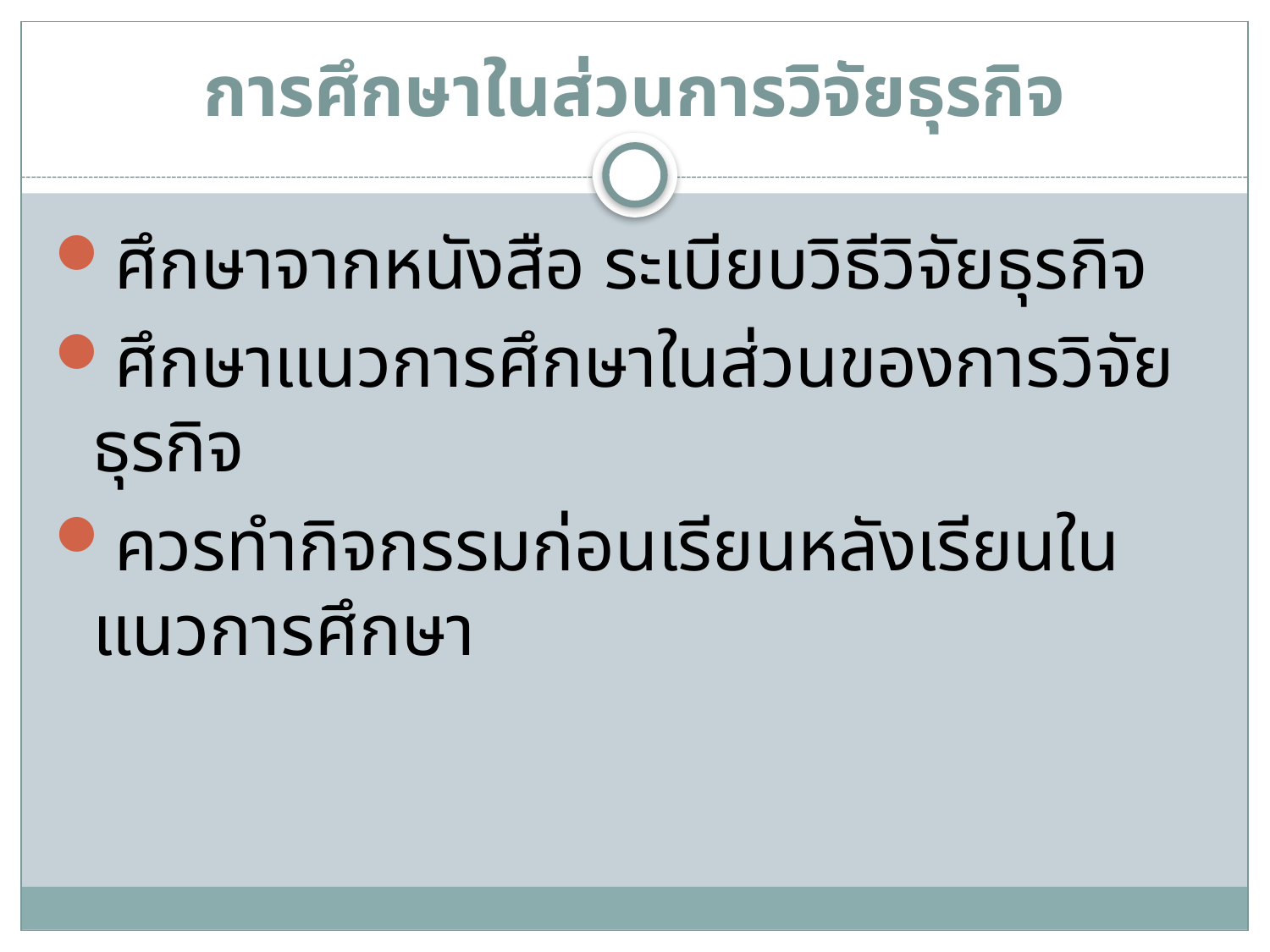

# การศึกษาในส่วนการวิจัยธุรกิจ
ศึกษาจากหนังสือ ระเบียบวิธีวิจัยธุรกิจ
ศึกษาแนวการศึกษาในส่วนของการวิจัยธุรกิจ
ควรทำกิจกรรมก่อนเรียนหลังเรียนในแนวการศึกษา